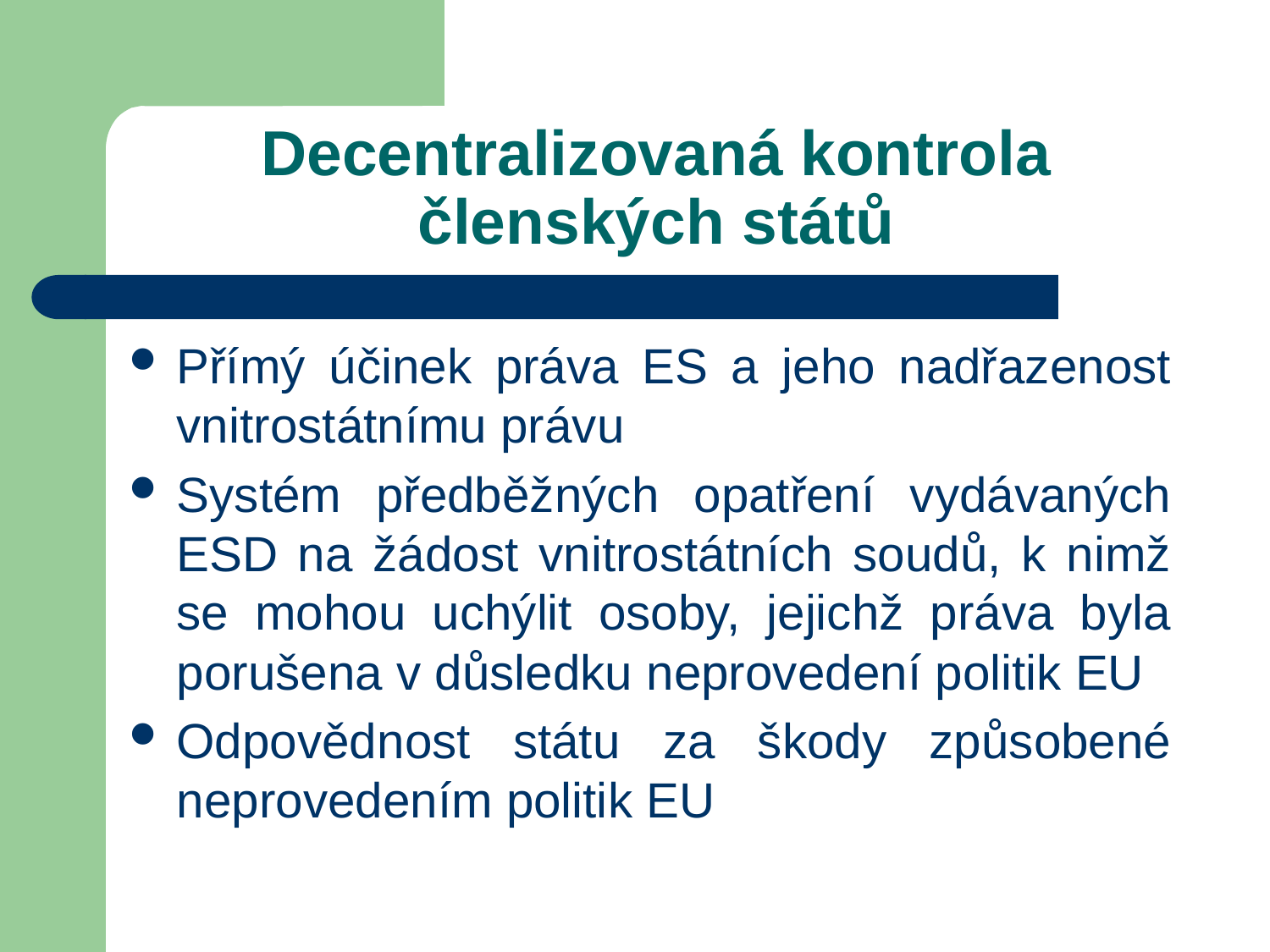

# Decentralizovaná kontrola členských států
Přímý účinek práva ES a jeho nadřazenost vnitrostátnímu právu
Systém předběžných opatření vydávaných ESD na žádost vnitrostátních soudů, k nimž se mohou uchýlit osoby, jejichž práva byla porušena v důsledku neprovedení politik EU
Odpovědnost státu za škody způsobené neprovedením politik EU